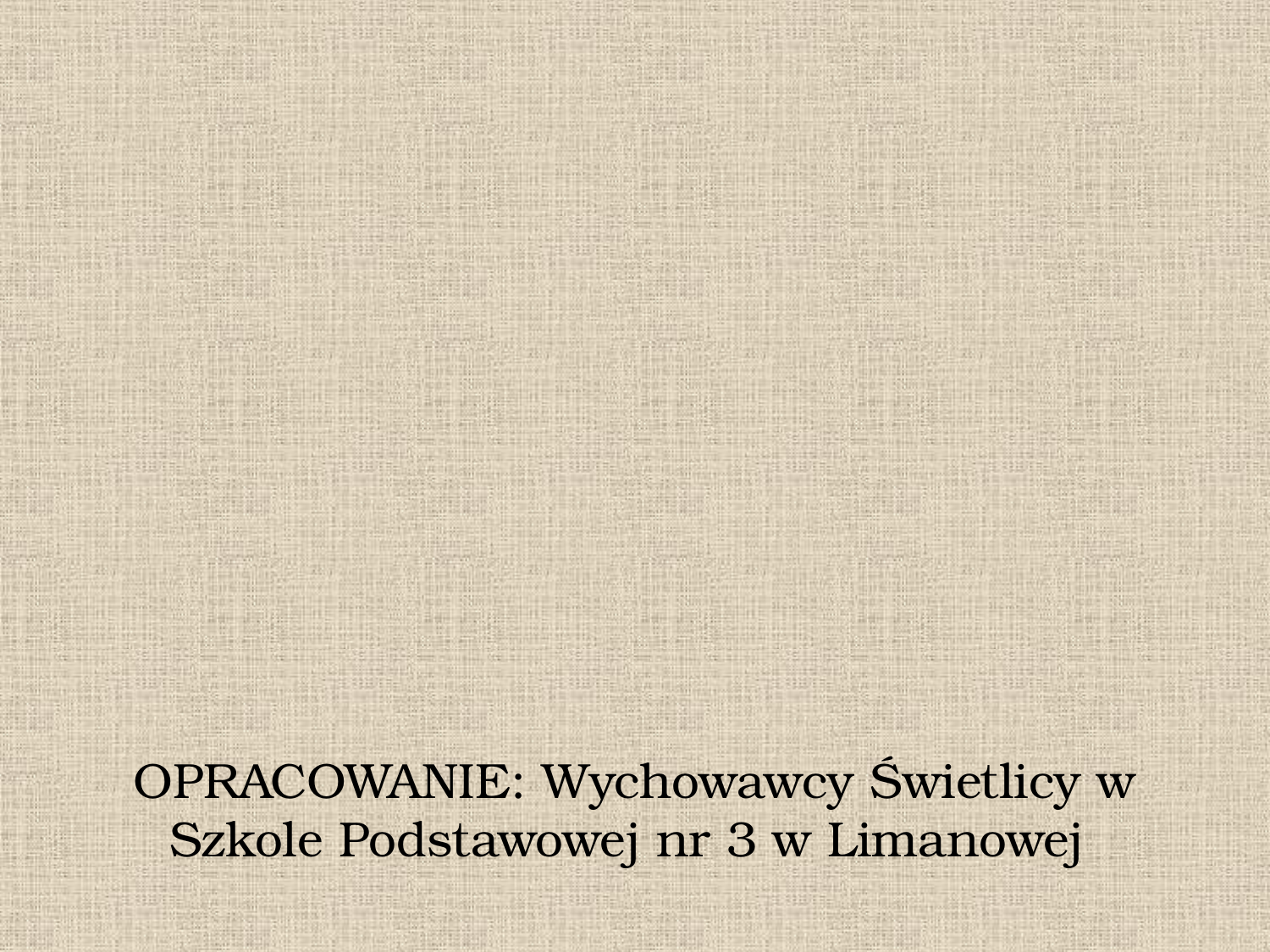

# OPRACOWANIE: Wychowawcy Świetlicy w Szkole Podstawowej nr 3 w Limanowej